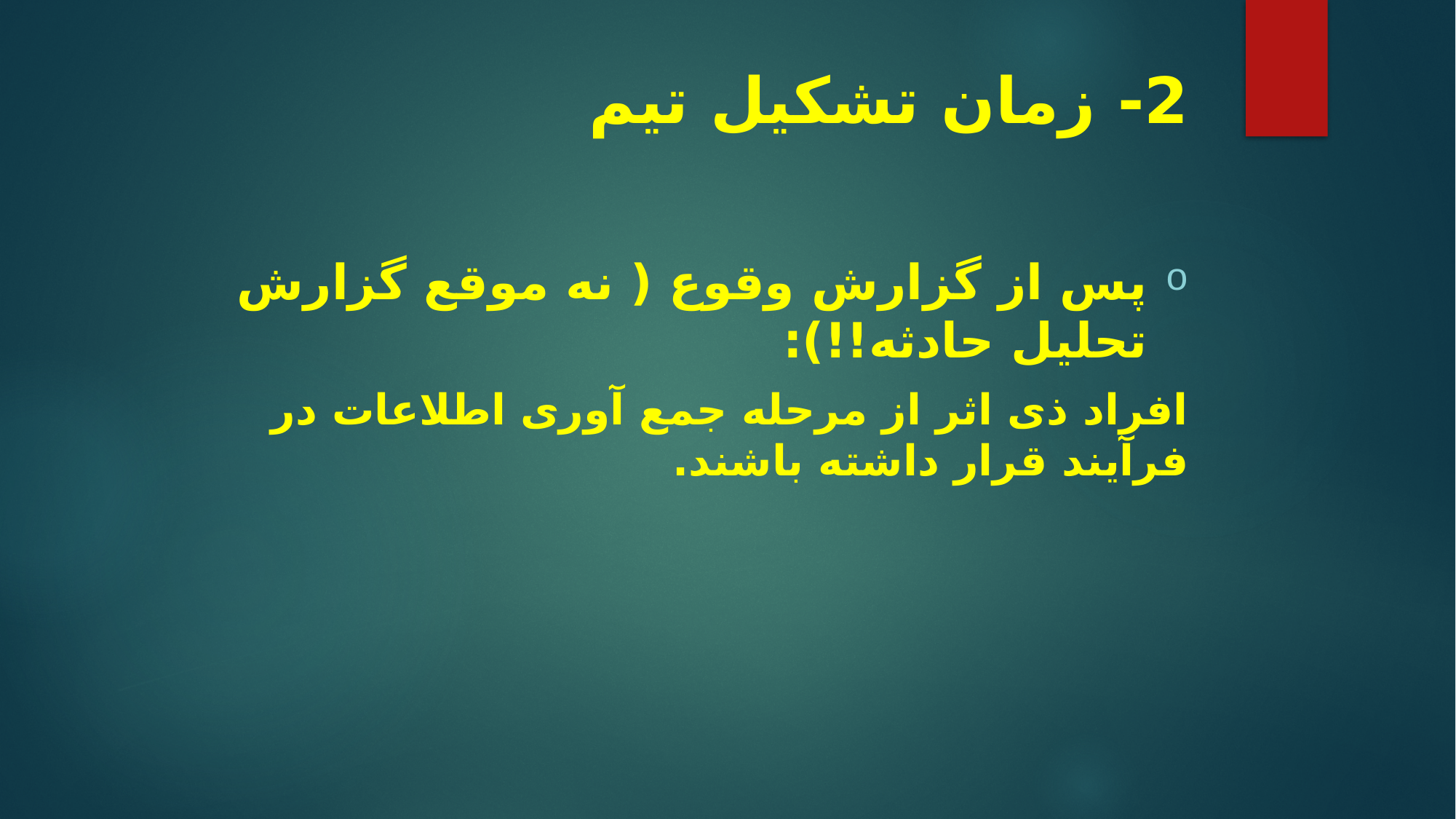

# 2- زمان تشکیل تیم
پس از گزارش وقوع ( نه موقع گزارش تحلیل حادثه!!):
افراد ذی اثر از مرحله جمع آوری اطلاعات در فرآیند قرار داشته باشند.